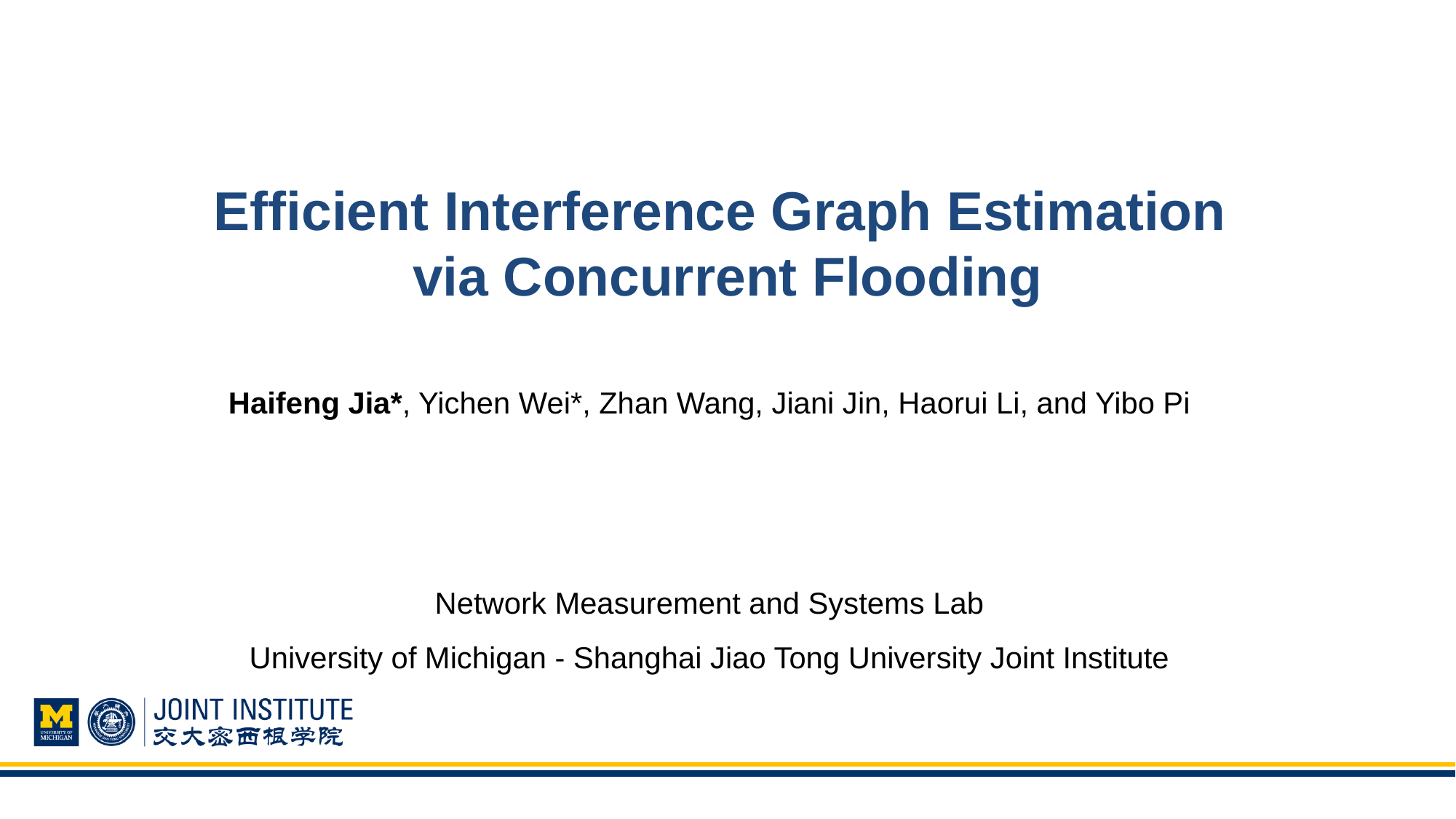

Efficient Interference Graph Estimation
via Concurrent Flooding
Haifeng Jia*, Yichen Wei*, Zhan Wang, Jiani Jin, Haorui Li, and Yibo Pi

Network Measurement and Systems Lab
University of Michigan - Shanghai Jiao Tong University Joint Institute